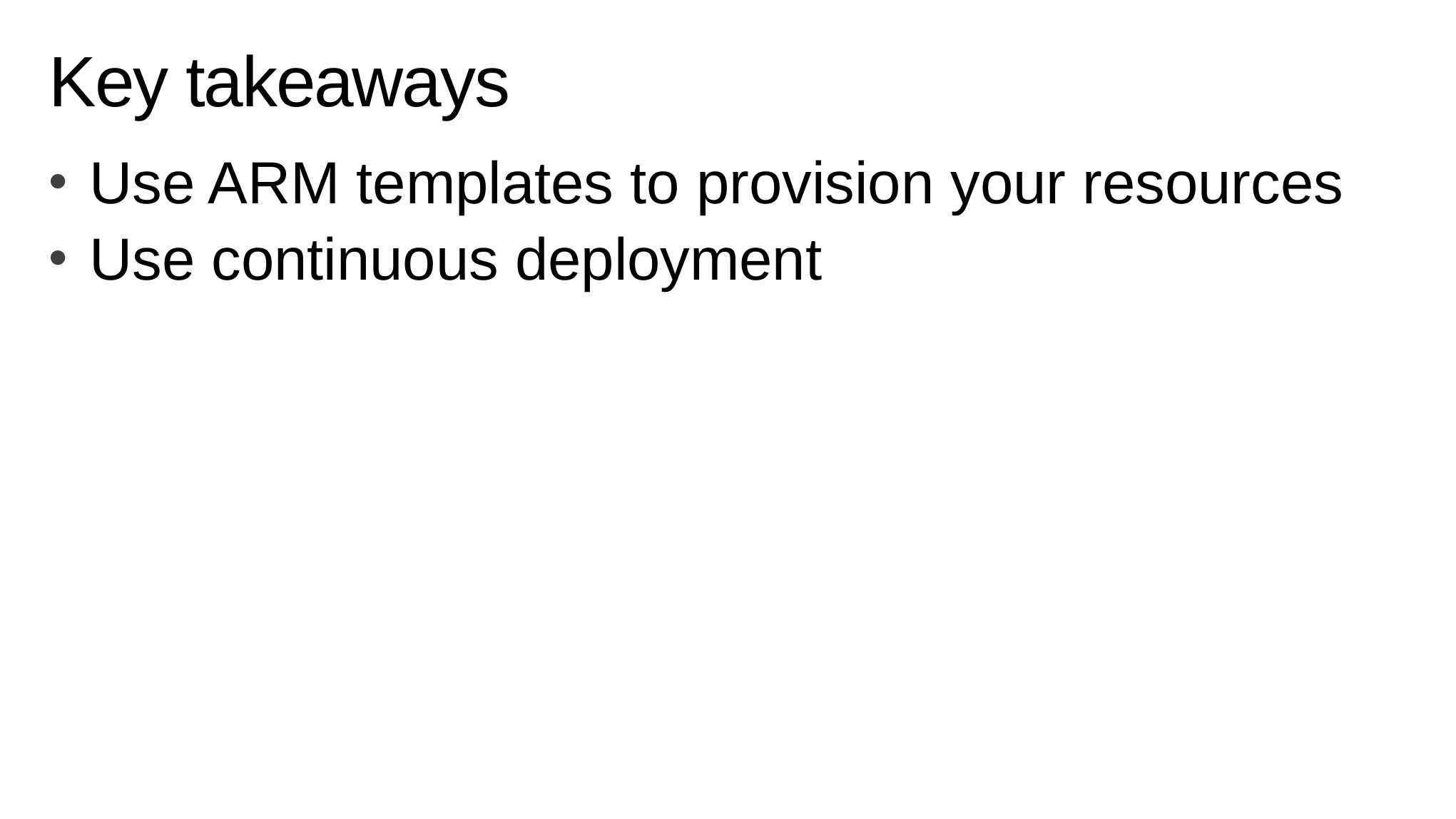

# Key takeaways
Use ARM templates to provision your resources
Use continuous deployment